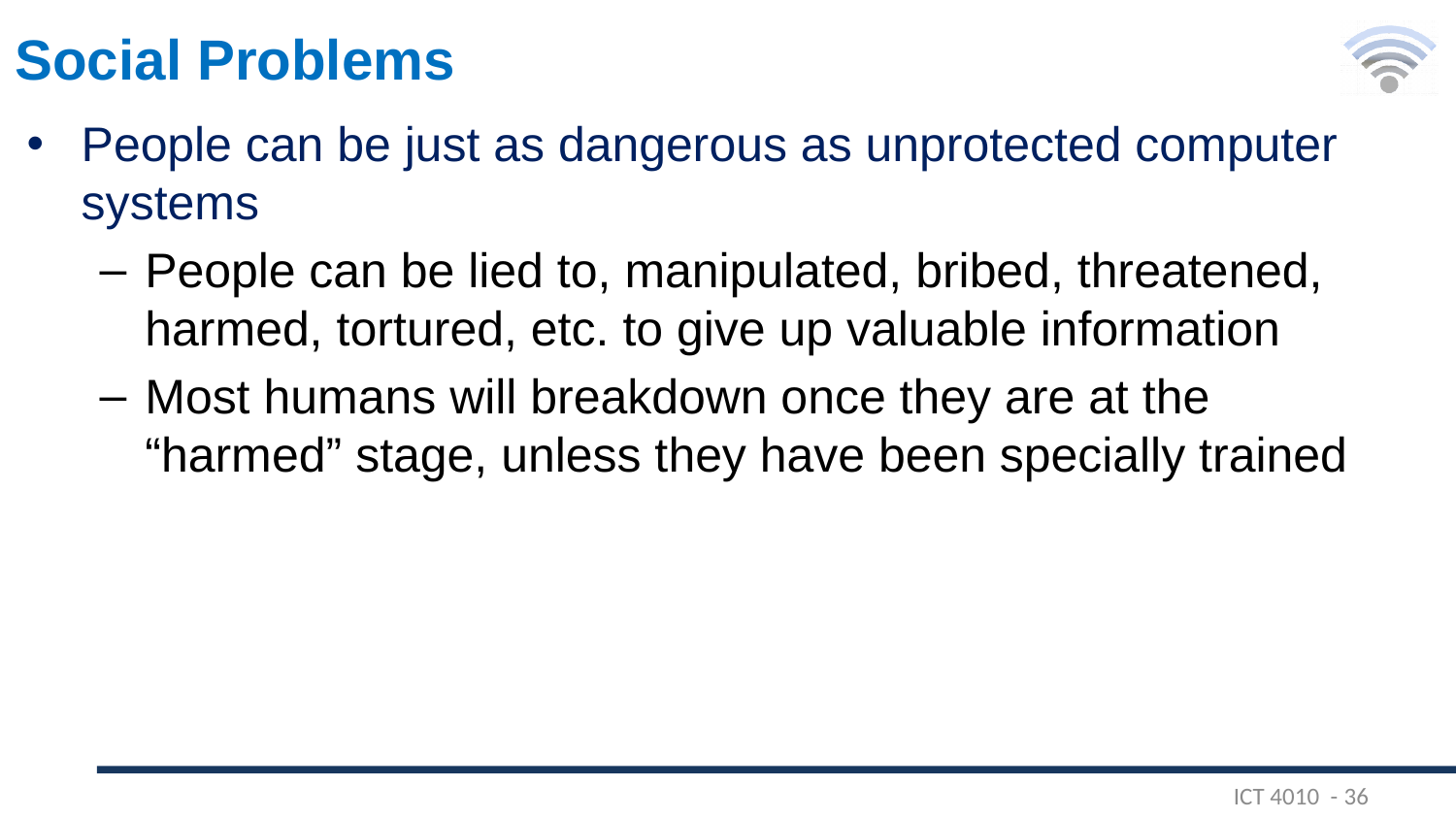

# Social Problems
People can be just as dangerous as unprotected computer systems
People can be lied to, manipulated, bribed, threatened, harmed, tortured, etc. to give up valuable information
Most humans will breakdown once they are at the “harmed” stage, unless they have been specially trained

ICT 4010  - 36